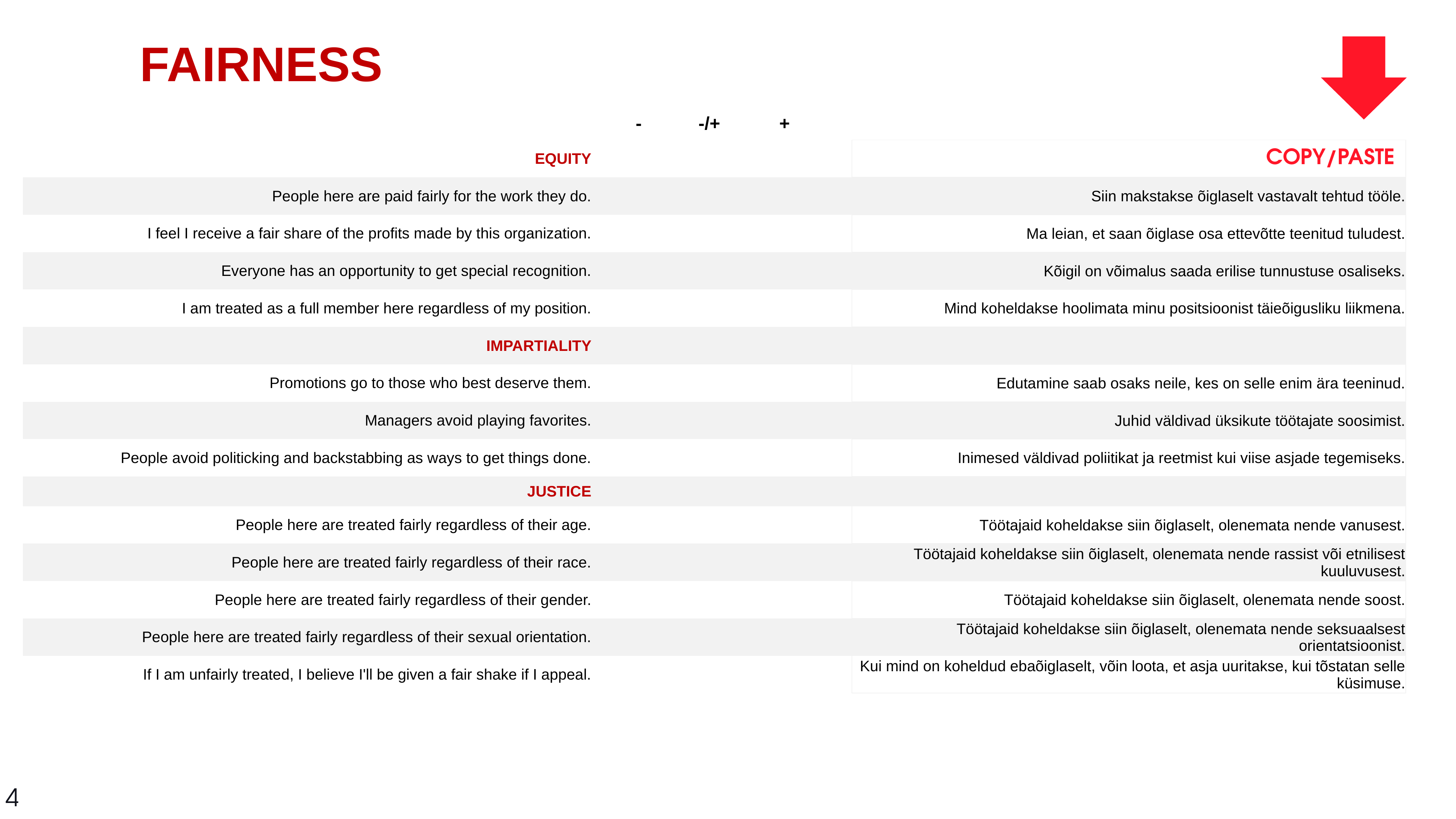

FAIRNESS
|  | - | -/+ | + |  |  |
| --- | --- | --- | --- | --- | --- |
| EQUITY |  |  |  |  | COPY/PASTE |
| People here are paid fairly for the work they do. |  |  |  |  | Siin makstakse õiglaselt vastavalt tehtud tööle. |
| I feel I receive a fair share of the profits made by this organization. |  |  |  |  | Ma leian, et saan õiglase osa ettevõtte teenitud tuludest. |
| Everyone has an opportunity to get special recognition. |  |  |  |  | Kõigil on võimalus saada erilise tunnustuse osaliseks. |
| I am treated as a full member here regardless of my position. |  |  |  |  | Mind koheldakse hoolimata minu positsioonist täieõigusliku liikmena. |
| IMPARTIALITY |  |  |  |  |  |
| Promotions go to those who best deserve them. |  |  |  |  | Edutamine saab osaks neile, kes on selle enim ära teeninud. |
| Managers avoid playing favorites. |  |  |  |  | Juhid väldivad üksikute töötajate soosimist. |
| People avoid politicking and backstabbing as ways to get things done. |  |  |  |  | Inimesed väldivad poliitikat ja reetmist kui viise asjade tegemiseks. |
| JUSTICE |  |  |  |  |  |
| People here are treated fairly regardless of their age. |  |  |  |  | Töötajaid koheldakse siin õiglaselt, olenemata nende vanusest. |
| People here are treated fairly regardless of their race. |  |  |  |  | Töötajaid koheldakse siin õiglaselt, olenemata nende rassist või etnilisest kuuluvusest. |
| People here are treated fairly regardless of their gender. |  |  |  |  | Töötajaid koheldakse siin õiglaselt, olenemata nende soost. |
| People here are treated fairly regardless of their sexual orientation. |  |  |  |  | Töötajaid koheldakse siin õiglaselt, olenemata nende seksuaalsest orientatsioonist. |
| If I am unfairly treated, I believe I'll be given a fair shake if I appeal. |  |  |  |  | Kui mind on koheldud ebaõiglaselt, võin loota, et asja uuritakse, kui tõstatan selle küsimuse. |
4